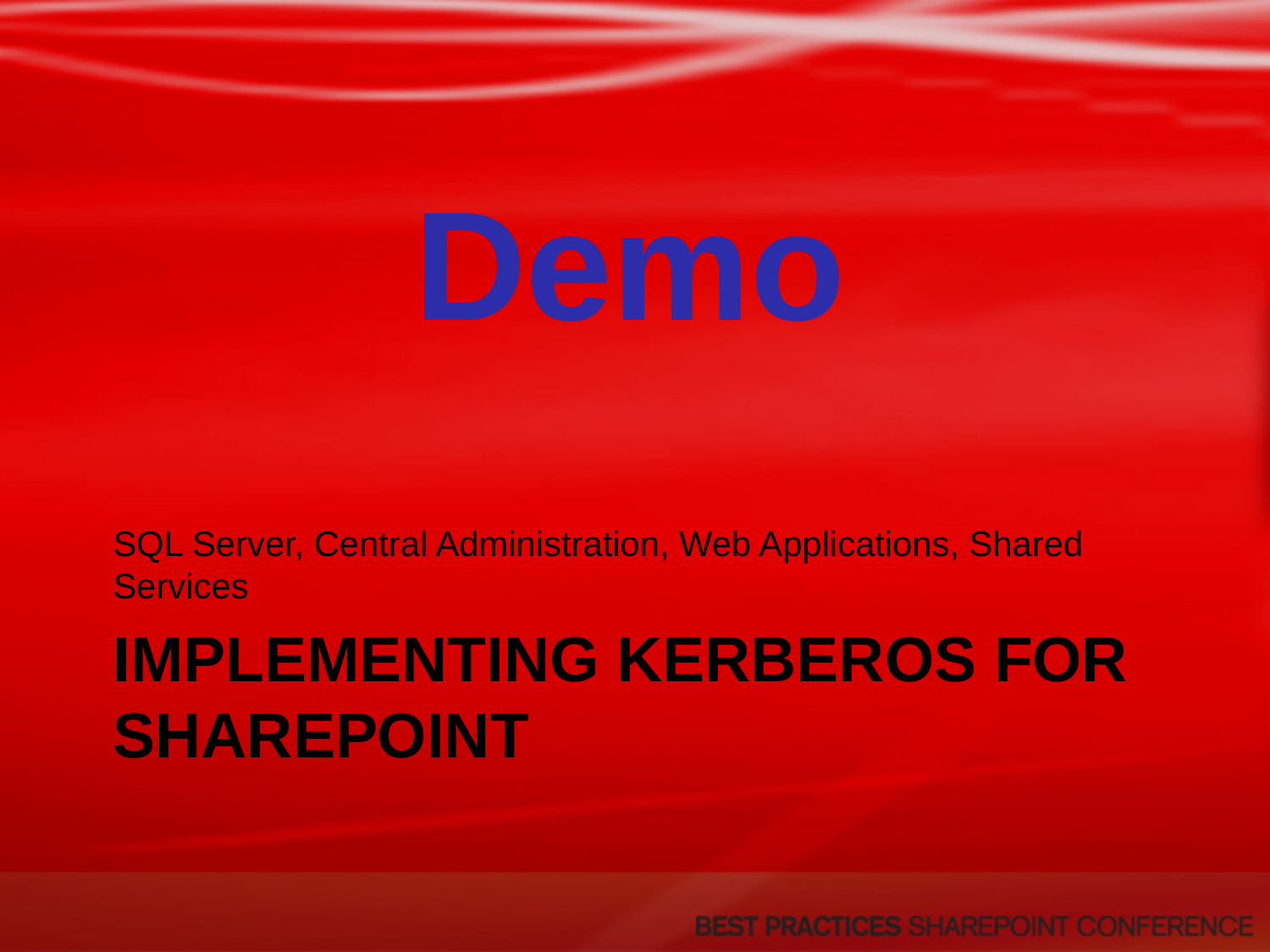

SQL Server, Central Administration, Web Applications, Shared Services
# Implementing Kerberos for SHAREPOINT